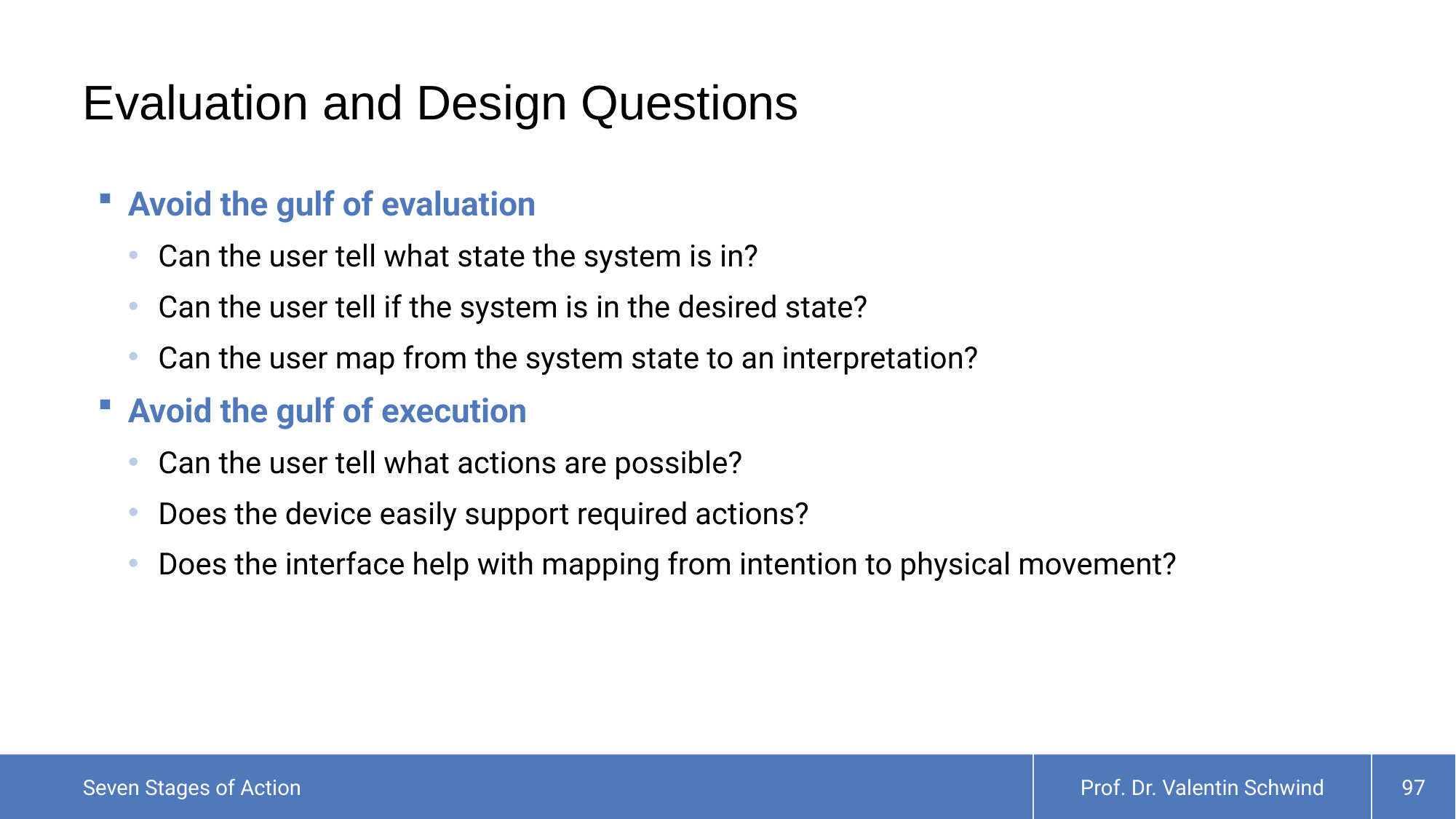

# Evaluation and Design Questions
Avoid the gulf of evaluation
Can the user tell what state the system is in?
Can the user tell if the system is in the desired state?
Can the user map from the system state to an interpretation?
Avoid the gulf of execution
Can the user tell what actions are possible?
Does the device easily support required actions?
Does the interface help with mapping from intention to physical movement?

Seven Stages of Action
Prof. Dr. Valentin Schwind
97